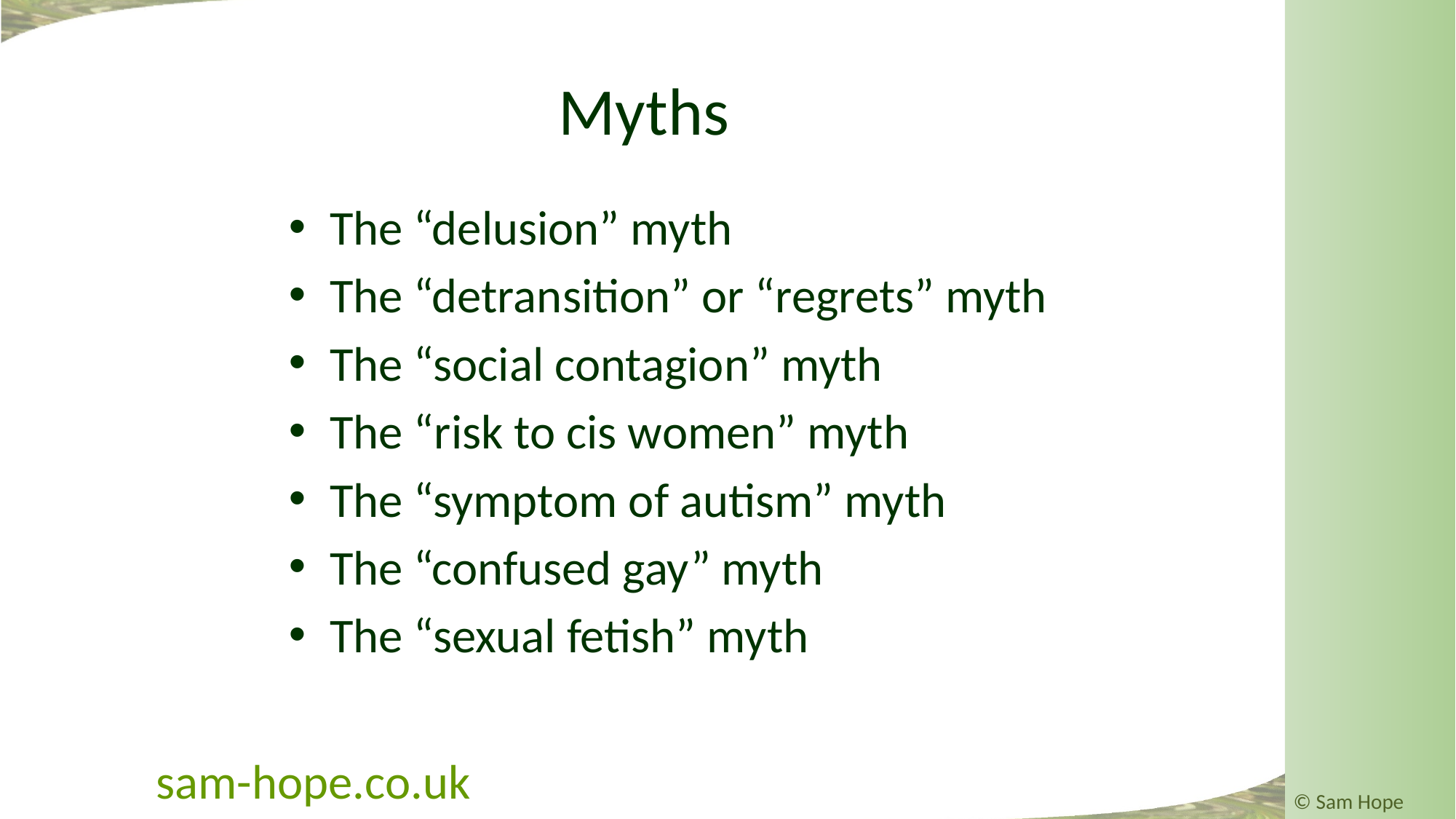

# Myths
The “delusion” myth
The “detransition” or “regrets” myth
The “social contagion” myth
The “risk to cis women” myth
The “symptom of autism” myth
The “confused gay” myth
The “sexual fetish” myth